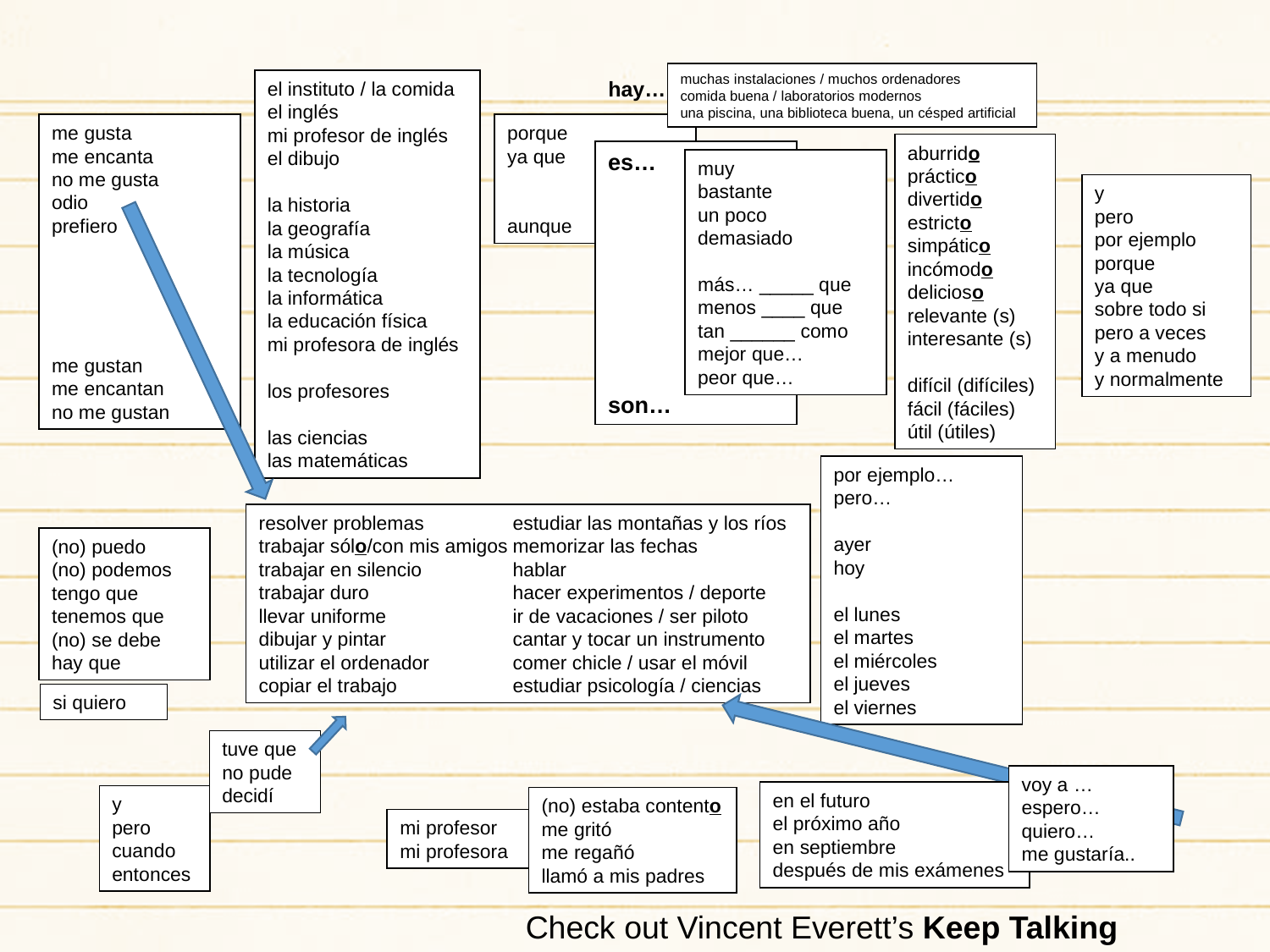

muchas instalaciones / muchos ordenadores
comida buena / laboratorios modernos
una piscina, una biblioteca buena, un césped artificial
hay…
el instituto / la comida
el inglés
mi profesor de inglés
el dibujo

la historia
la geografía
la música
la tecnología
la informática
la educación física
mi profesora de inglés

los profesores

las ciencias
las matemáticas
me gusta
me encanta
no me gusta
odio
prefiero

me gustan
me encantan
no me gustan
porque
ya que

aunque
aburrido
práctico
divertido
estricto
simpático
incómodo
delicioso
relevante (s)
interesante (s)

difícil (difíciles)
fácil (fáciles)
útil (útiles)
es…

son…
muy
bastante
un poco
demasiado

más… _____ que
menos ____ que
tan ______ como
mejor que…
peor que…
y
pero
por ejemplo
porque
ya que
sobre todo si
pero a veces
y a menudo
y normalmente

por ejemplo…
pero…

ayer
hoy

el lunes
el martes
el miércoles
el jueves
el viernes
resolver problemas	estudiar las montañas y los ríos
trabajar sólo/con mis amigos	memorizar las fechas
trabajar en silencio	hablar
trabajar duro		hacer experimentos / deporte
llevar uniforme	ir de vacaciones / ser piloto
dibujar y pintar	cantar y tocar un instrumento
utilizar el ordenador	comer chicle / usar el móvil
copiar el trabajo	estudiar psicología / ciencias
(no) puedo
(no) podemos
tengo que
tenemos que
(no) se debe
hay que
si quiero

tuve que
no pude
decidí

voy a …
espero…
quiero…
me gustaría..
en el futuro
el próximo año
en septiembre
después de mis exámenes
y
pero
cuando
entonces
(no) estaba contento
me gritó
me regañó
llamó a mis padres
mi profesor
mi profesora
Check out Vincent Everett’s Keep Talking resources on TES